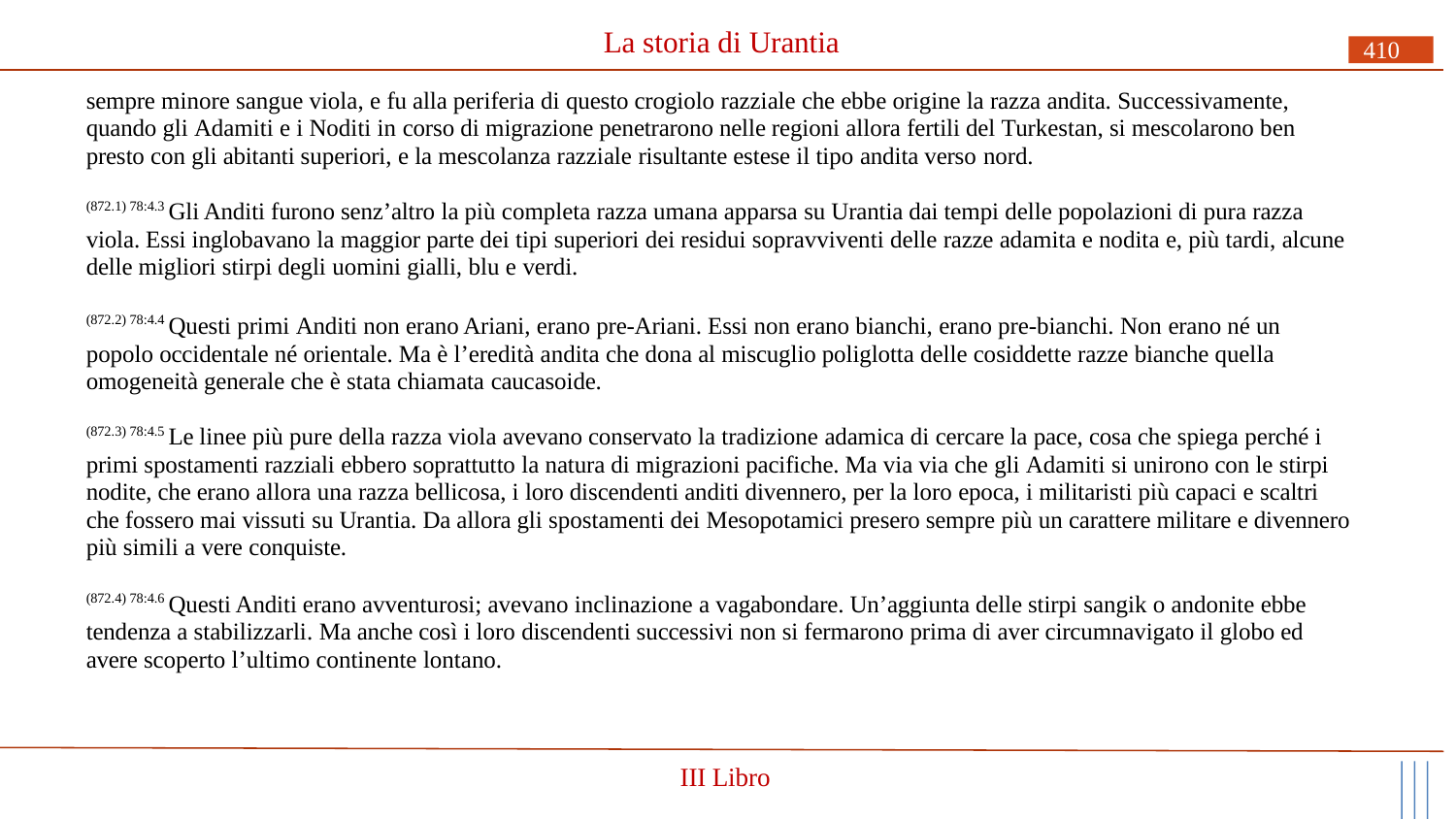

# La storia di Urantia
410

sempre minore sangue viola, e fu alla periferia di questo crogiolo razziale che ebbe origine la razza andita. Successivamente,  quando gli Adamiti e i Noditi in corso di migrazione penetrarono nelle regioni allora fertili del Turkestan, si mescolarono ben  presto con gli abitanti superiori, e la mescolanza razziale risultante estese il tipo andita verso nord.

(872.1) 78:4.3 Gli Anditi furono senz’altro la più completa razza umana apparsa su Urantia dai tempi delle popolazioni di pura razza  viola. Essi inglobavano la maggior parte dei tipi superiori dei residui sopravviventi delle razze adamita e nodita e, più tardi, alcune  delle migliori stirpi degli uomini gialli, blu e verdi.

(872.2) 78:4.4 Questi primi Anditi non erano Ariani, erano pre-Ariani. Essi non erano bianchi, erano pre-bianchi. Non erano né un  popolo occidentale né orientale. Ma è l’eredità andita che dona al miscuglio poliglotta delle cosiddette razze bianche quella  omogeneità generale che è stata chiamata caucasoide.

(872.3) 78:4.5 Le linee più pure della razza viola avevano conservato la tradizione adamica di cercare la pace, cosa che spiega perché i  primi spostamenti razziali ebbero soprattutto la natura di migrazioni pacifiche. Ma via via che gli Adamiti si unirono con le stirpi  nodite, che erano allora una razza bellicosa, i loro discendenti anditi divennero, per la loro epoca, i militaristi più capaci e scaltri  che fossero mai vissuti su Urantia. Da allora gli spostamenti dei Mesopotamici presero sempre più un carattere militare e divennero  più simili a vere conquiste.

(872.4) 78:4.6 Questi Anditi erano avventurosi; avevano inclinazione a vagabondare. Un’aggiunta delle stirpi sangik o andonite ebbe  tendenza a stabilizzarli. Ma anche così i loro discendenti successivi non si fermarono prima di aver circumnavigato il globo ed  avere scoperto l’ultimo continente lontano.

III Libro